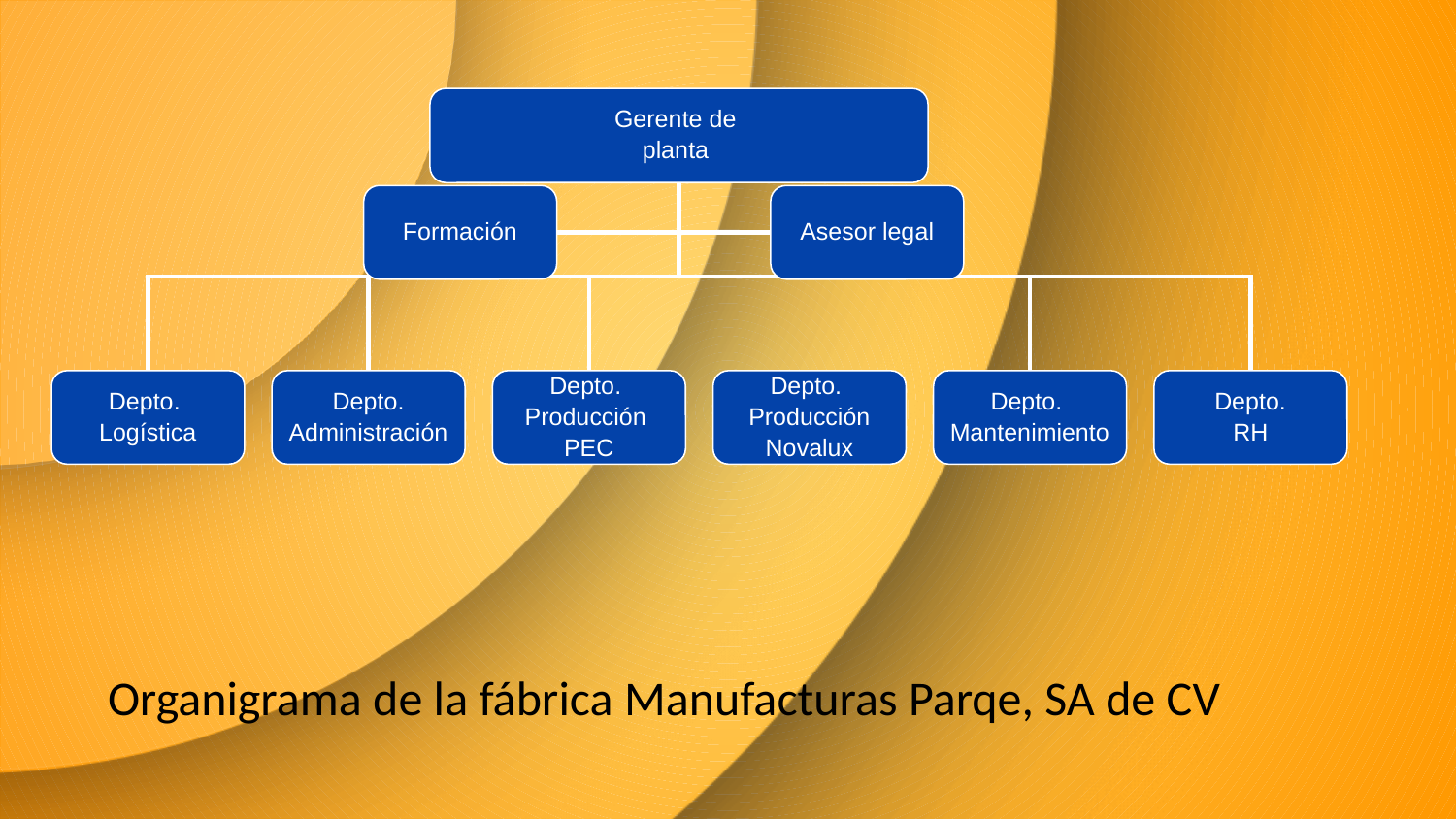

Gerente de
planta
Formación
Asesor legal
Depto.
Logística
Depto.
Administración
Depto.
Producción
PEC
Depto.
Producción
Novalux
Depto.
Mantenimiento
Depto.
RH
Organigrama de la fábrica Manufacturas Parqe, SA de CV